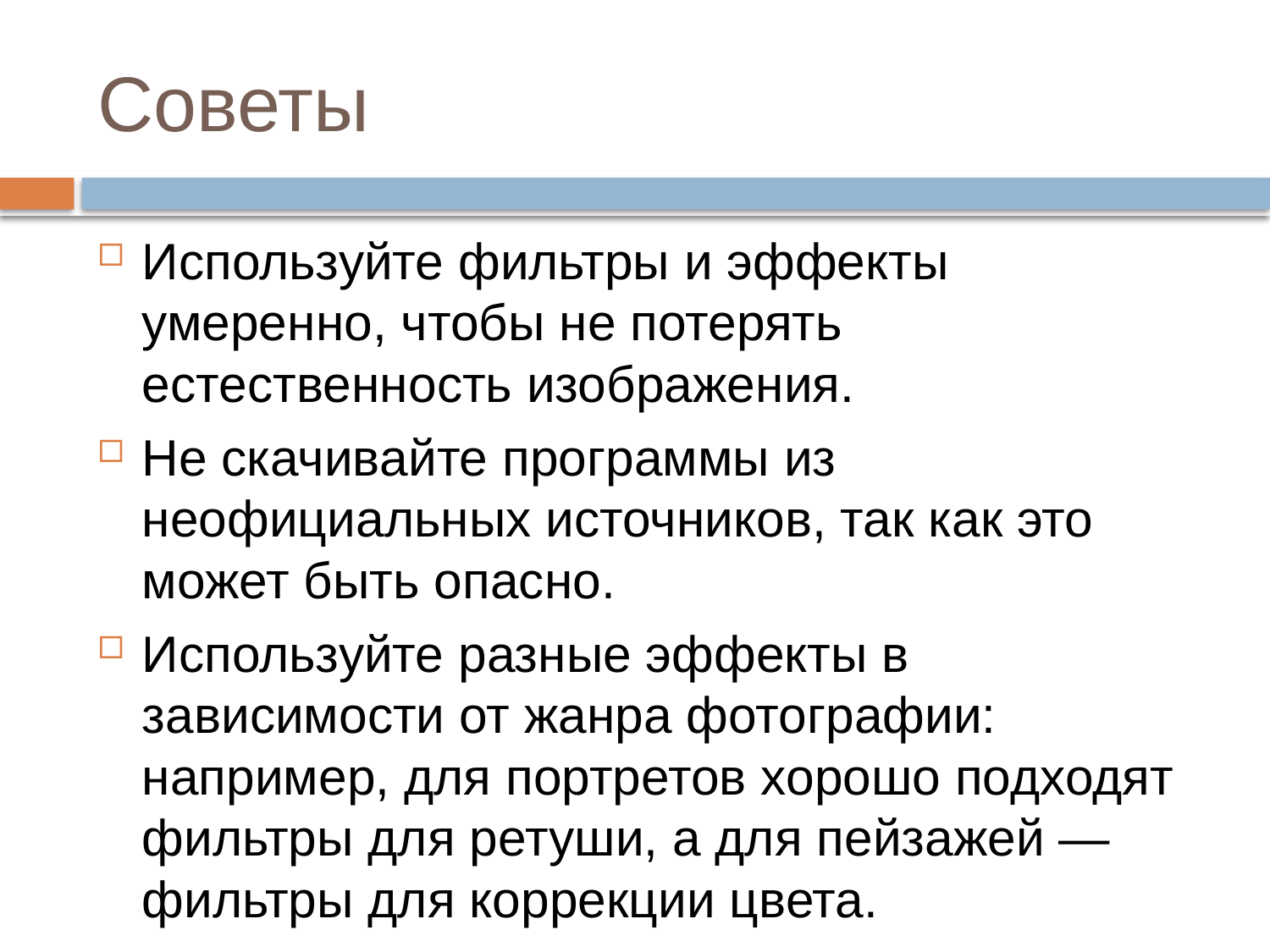

# Советы
Используйте фильтры и эффекты умеренно, чтобы не потерять естественность изображения.
Не скачивайте программы из неофициальных источников, так как это может быть опасно.
Используйте разные эффекты в зависимости от жанра фотографии: например, для портретов хорошо подходят фильтры для ретуши, а для пейзажей — фильтры для коррекции цвета.